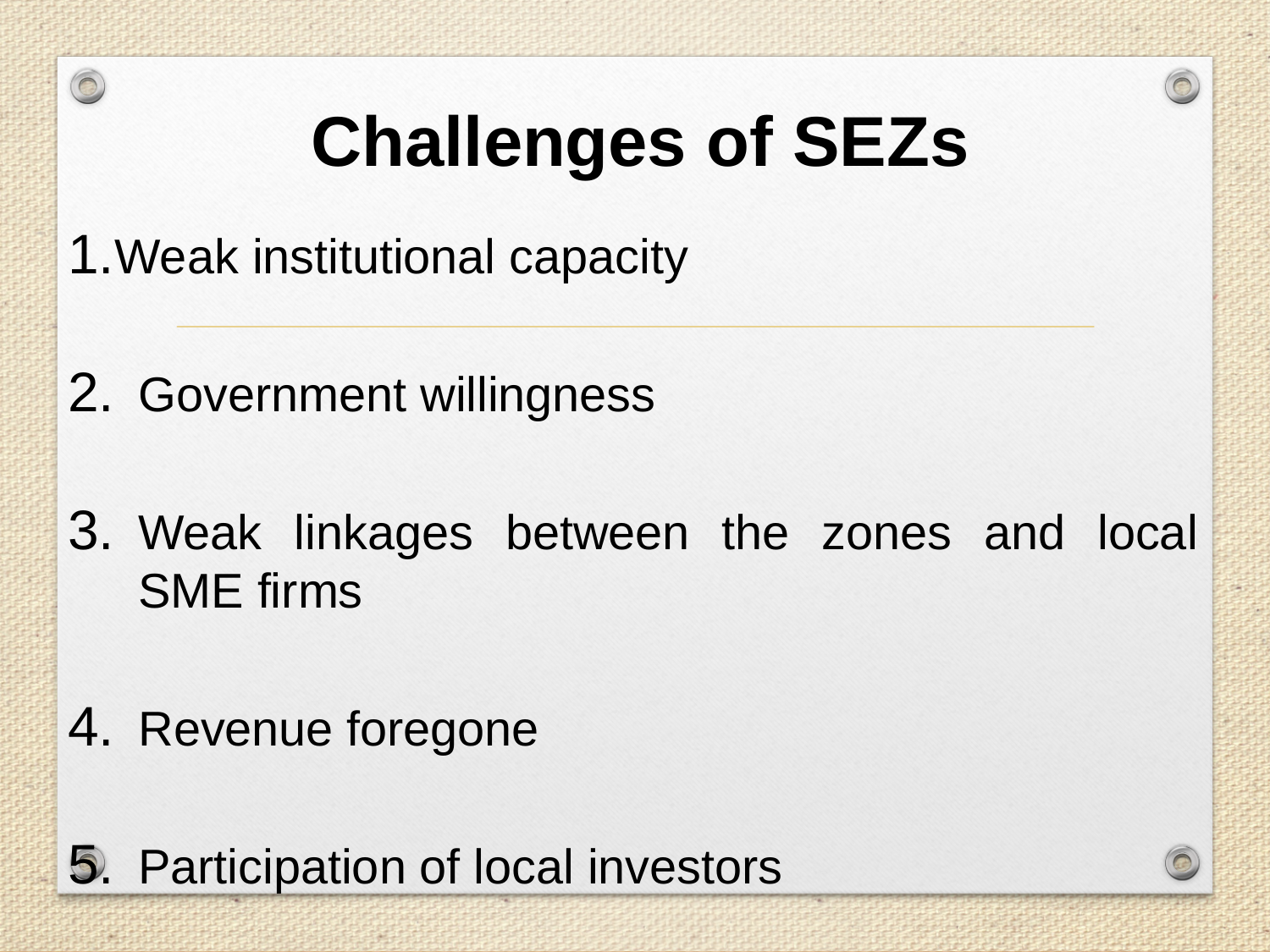

# Challenges of SEZs
Weak institutional capacity

Government willingness

Weak linkages between the zones and local SME firms

Revenue foregone

Participation of local investors